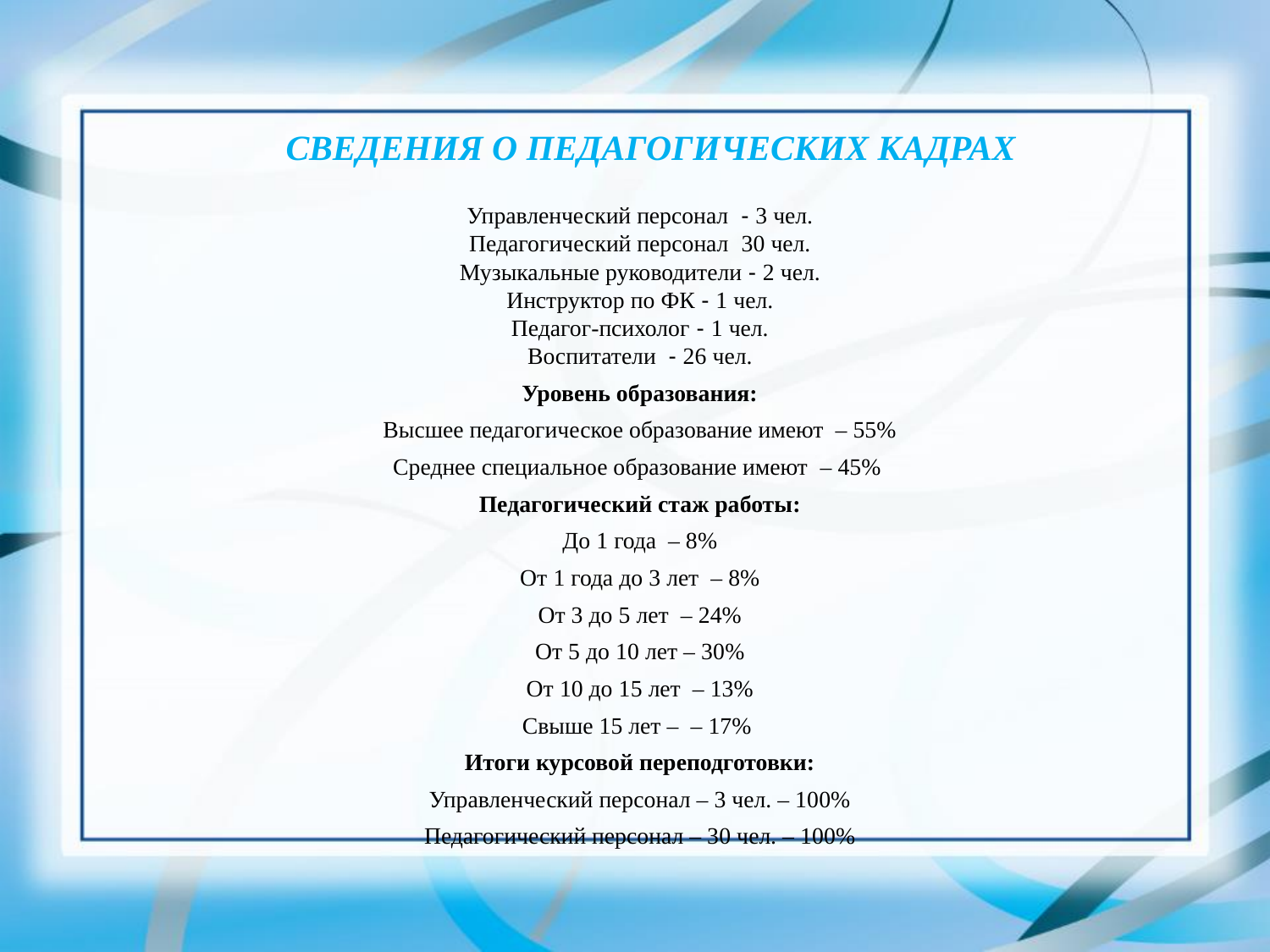

# СВЕДЕНИЯ О ПЕДАГОГИЧЕСКИХ КАДРАХ

Управленческий персонал  - 3 чел.
Педагогический персонал  30 чел.
Музыкальные руководители - 2 чел.
Инструктор по ФК - 1 чел.
Педагог-психолог - 1 чел.
Воспитатели  - 26 чел.
Уровень образования:
Высшее педагогическое образование имеют  – 55%
Среднее специальное образование имеют  – 45%
Педагогический стаж работы:
До 1 года  – 8%
От 1 года до 3 лет  – 8%
От 3 до 5 лет  – 24%
От 5 до 10 лет – 30%
От 10 до 15 лет  – 13%
Свыше 15 лет –  – 17%
Итоги курсовой переподготовки:
Управленческий персонал – 3 чел. – 100%
Педагогический персонал – 30 чел. – 100%